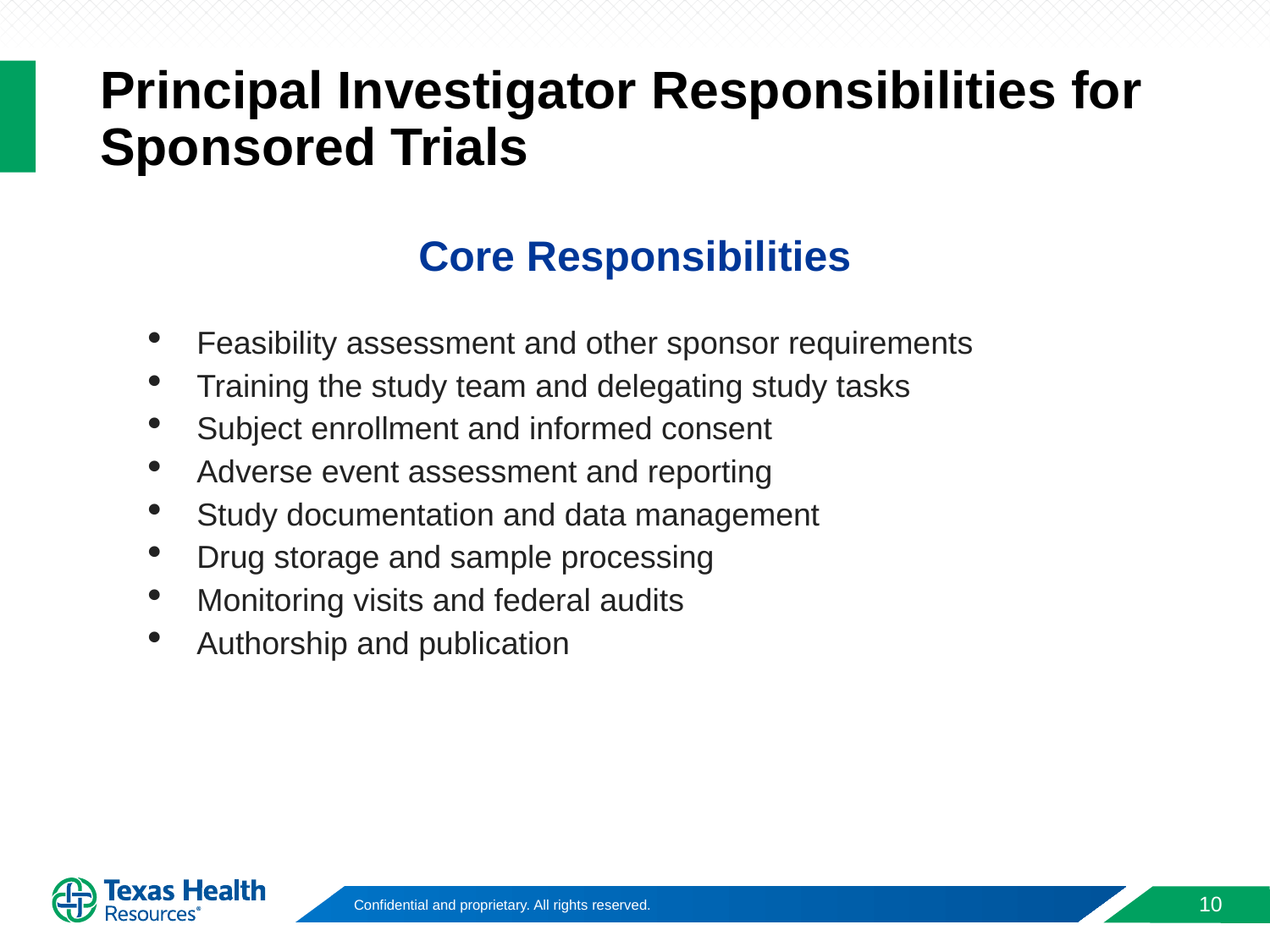

# Principal Investigator Responsibilities for Sponsored Trials
Core Responsibilities

Feasibility assessment and other sponsor requirements
Training the study team and delegating study tasks
Subject enrollment and informed consent
Adverse event assessment and reporting
Study documentation and data management
Drug storage and sample processing
Monitoring visits and federal audits
Authorship and publication
10